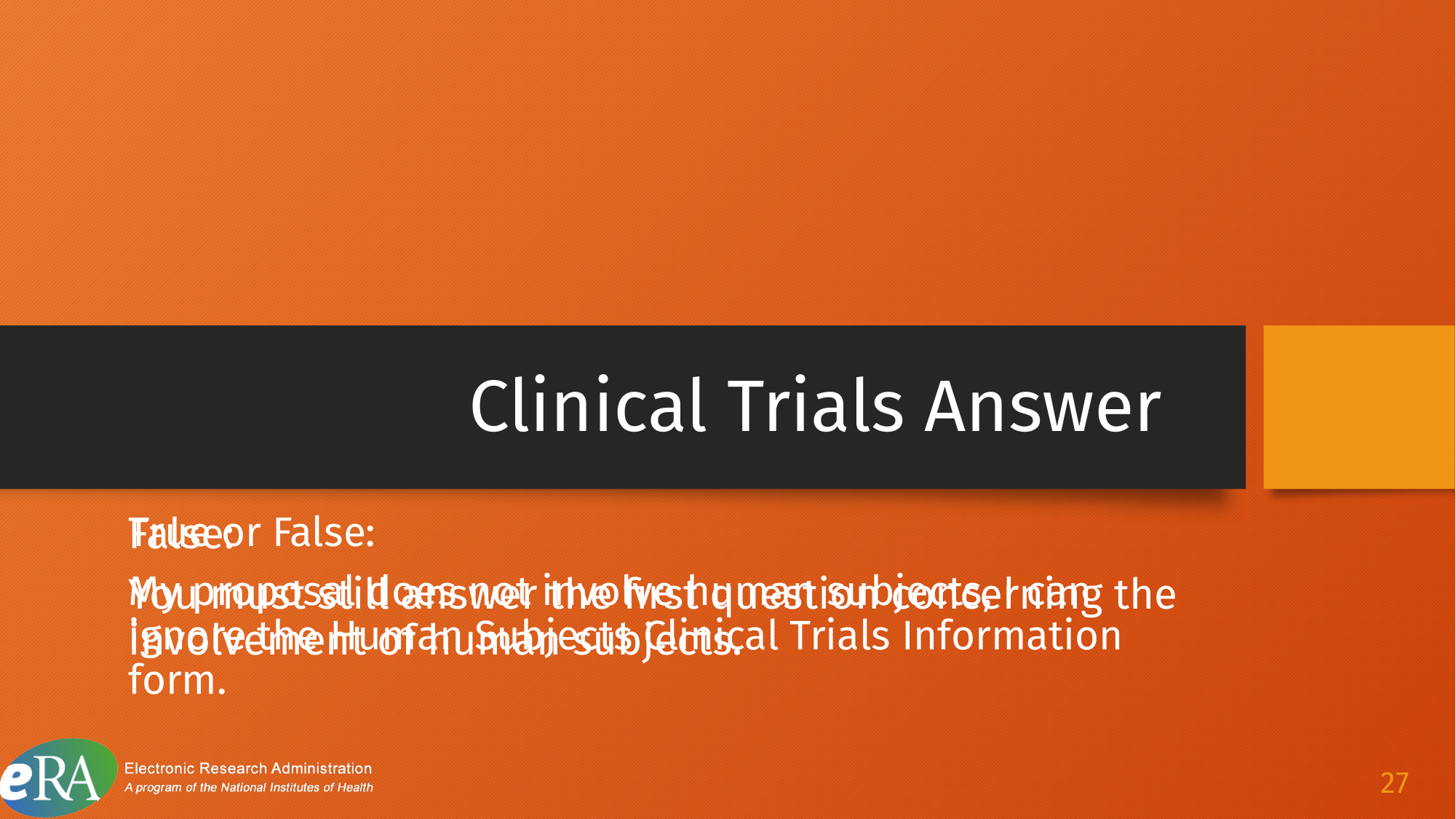

# Clinical Trials Answer 2
True or False:
My proposal does not involve human subjects, I can ignore the Human Subjects Clinical Trials Information form.
False:
You must still answer the first question concerning the involvement of human subjects.